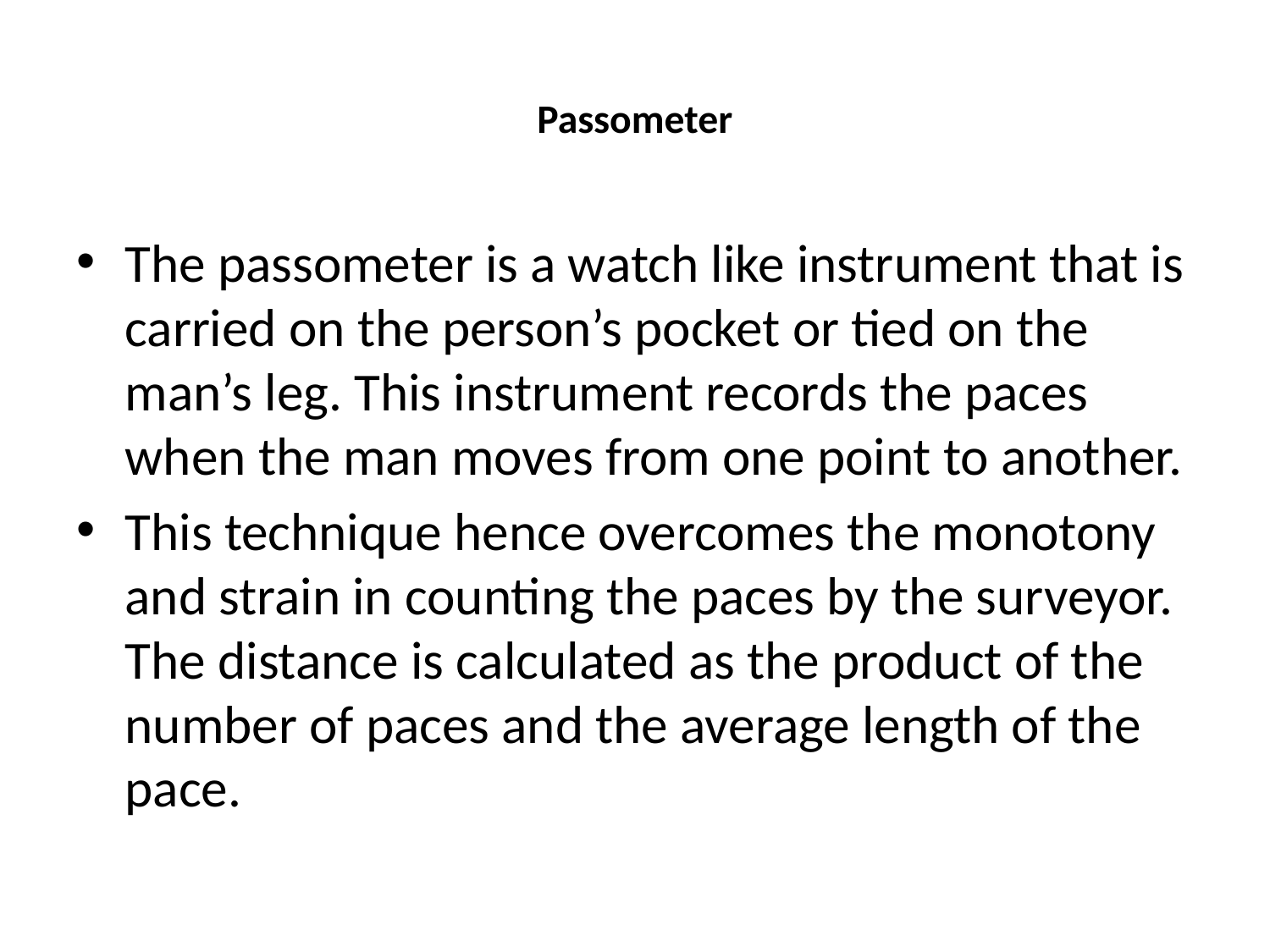

# Passometer
The passometer is a watch like instrument that is carried on the person’s pocket or tied on the man’s leg. This instrument records the paces when the man moves from one point to another.
This technique hence overcomes the monotony and strain in counting the paces by the surveyor. The distance is calculated as the product of the number of paces and the average length of the pace.